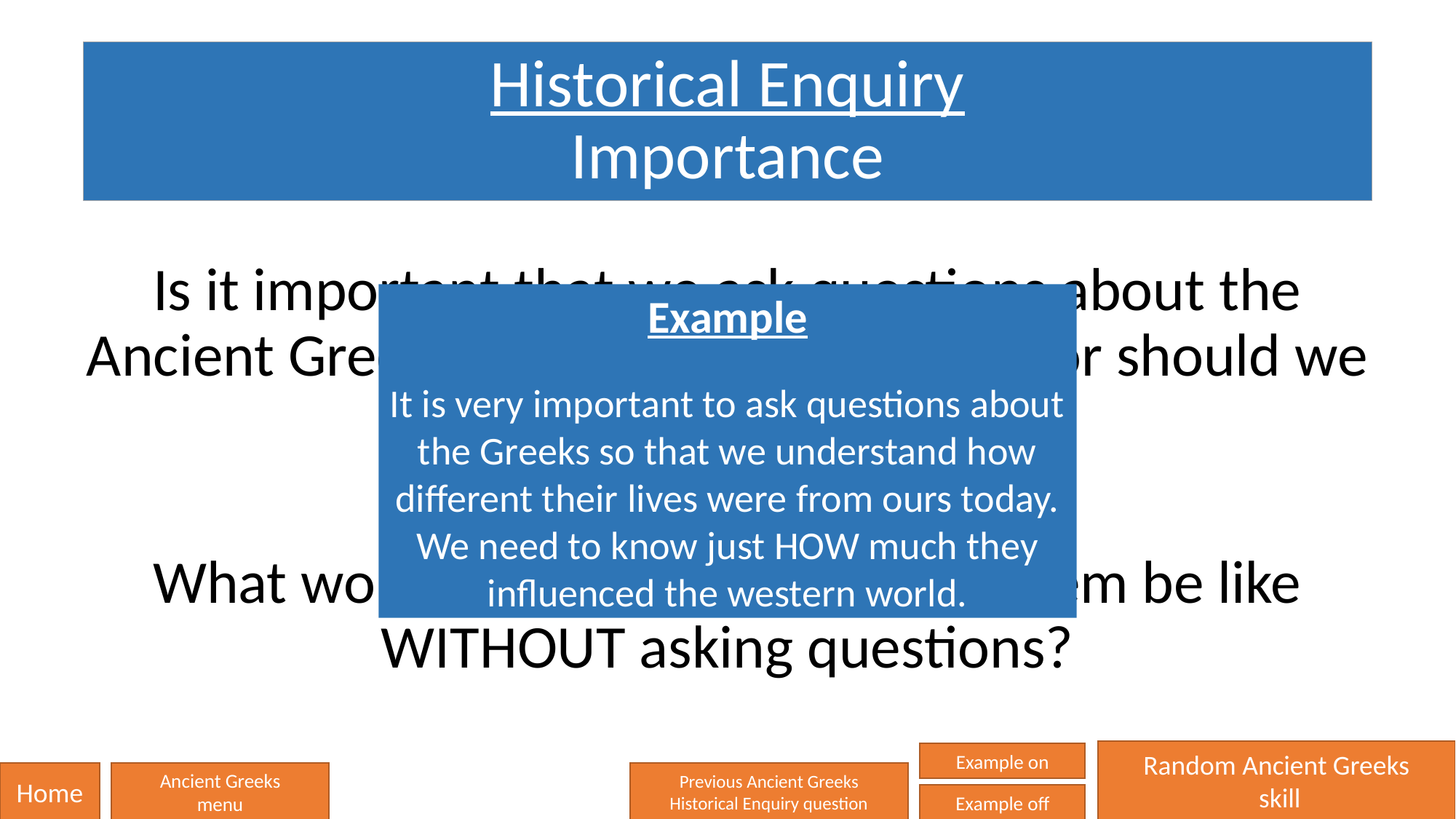

Historical Enquiry
Importance
Is it important that we ask questions about the Ancient Greeks and try to find answers or should we just leave it all in the past?

What would our understanding of them be like WITHOUT asking questions?
Example

It is very important to ask questions about the Greeks so that we understand how different their lives were from ours today. We need to know just HOW much they influenced the western world.
Random Ancient Greeks
 skill
Example on
Home
Ancient Greeks
menu
Previous Ancient Greeks
Historical Enquiry question
Example off